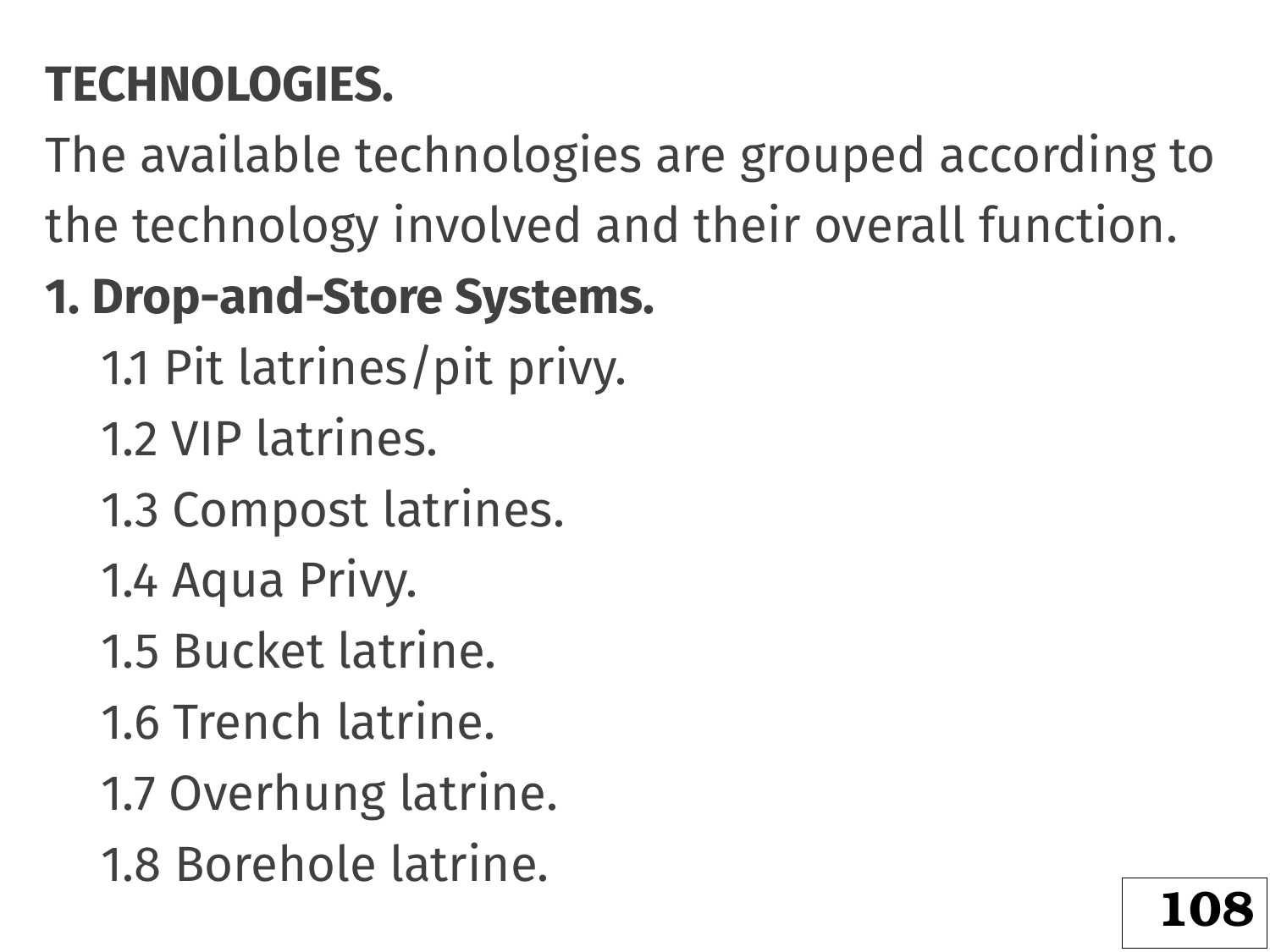

TECHNOLOGIES.
The available technologies are grouped according to the technology involved and their overall function.
1. Drop-and-Store Systems.
1.1 Pit latrines/pit privy.
1.2 VIP latrines.
1.3 Compost latrines.
1.4 Aqua Privy.
1.5 Bucket latrine.
1.6 Trench latrine.
1.7 Overhung latrine.
1.8 Borehole latrine.

108